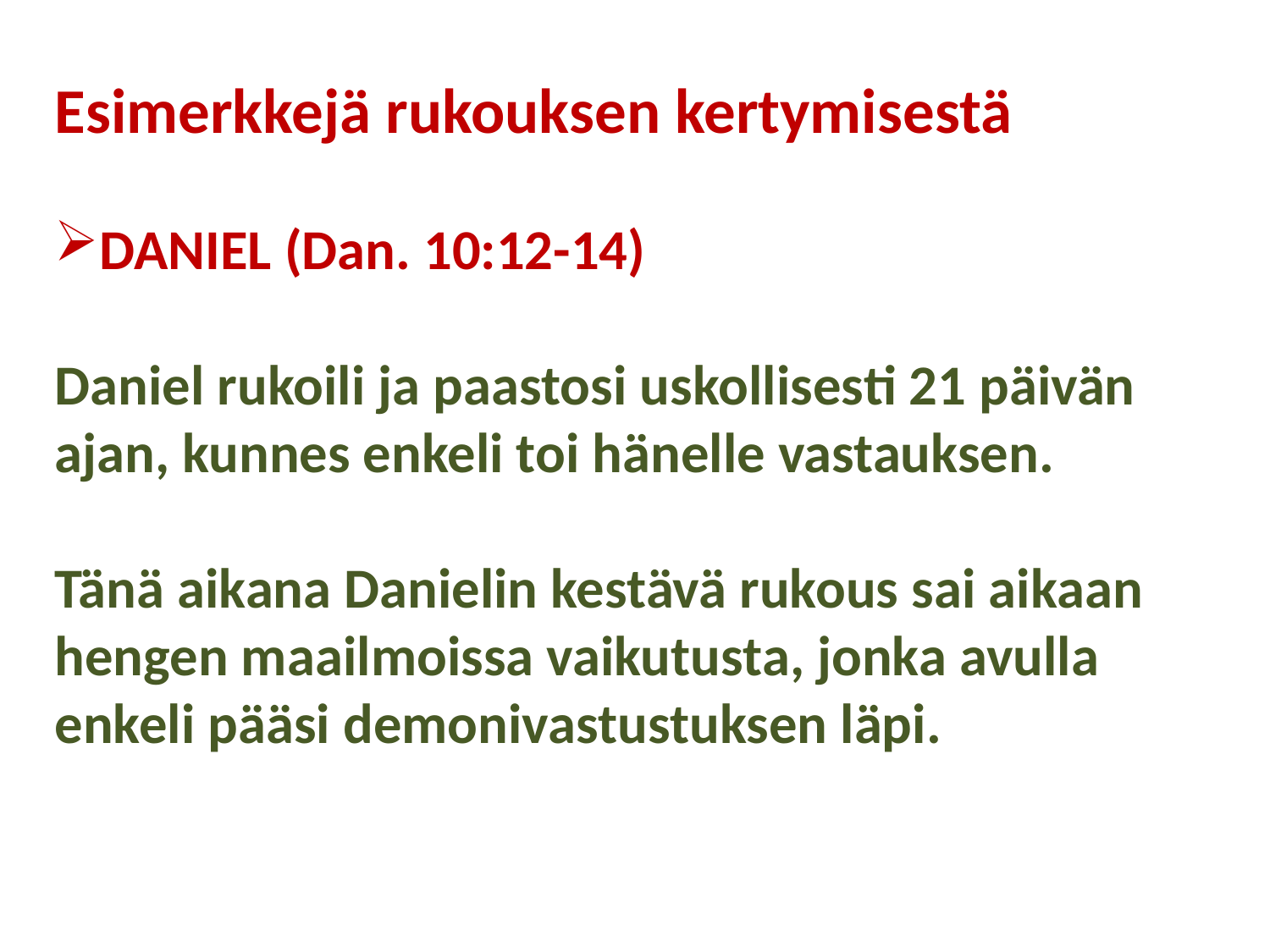

Esimerkkejä rukouksen kertymisestä

DANIEL (Dan. 10:12-14)

Daniel rukoili ja paastosi uskollisesti 21 päivän ajan, kunnes enkeli toi hänelle vastauksen.

Tänä aikana Danielin kestävä rukous sai aikaan hengen maailmoissa vaikutusta, jonka avulla enkeli pääsi demonivastustuksen läpi.